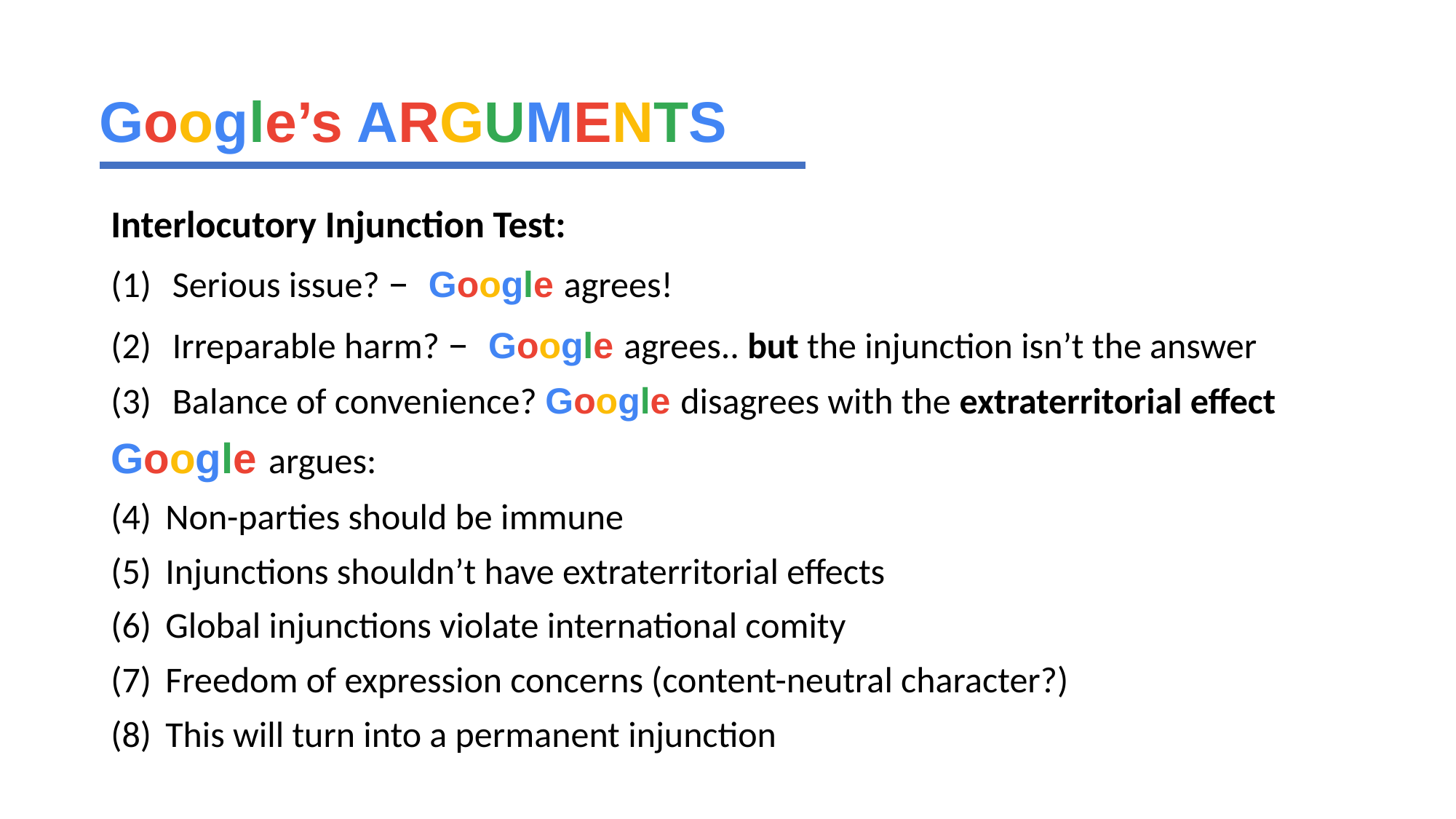

Google’s ARGUMENTS
Interlocutory Injunction Test:
Serious issue? –  Google agrees!
Irreparable harm? –  Google agrees.. but the injunction isn’t the answer
Balance of convenience? Google disagrees with the extraterritorial effect
Google argues:
Non-parties should be immune
Injunctions shouldn’t have extraterritorial effects
Global injunctions violate international comity
Freedom of expression concerns (content-neutral character?)
This will turn into a permanent injunction